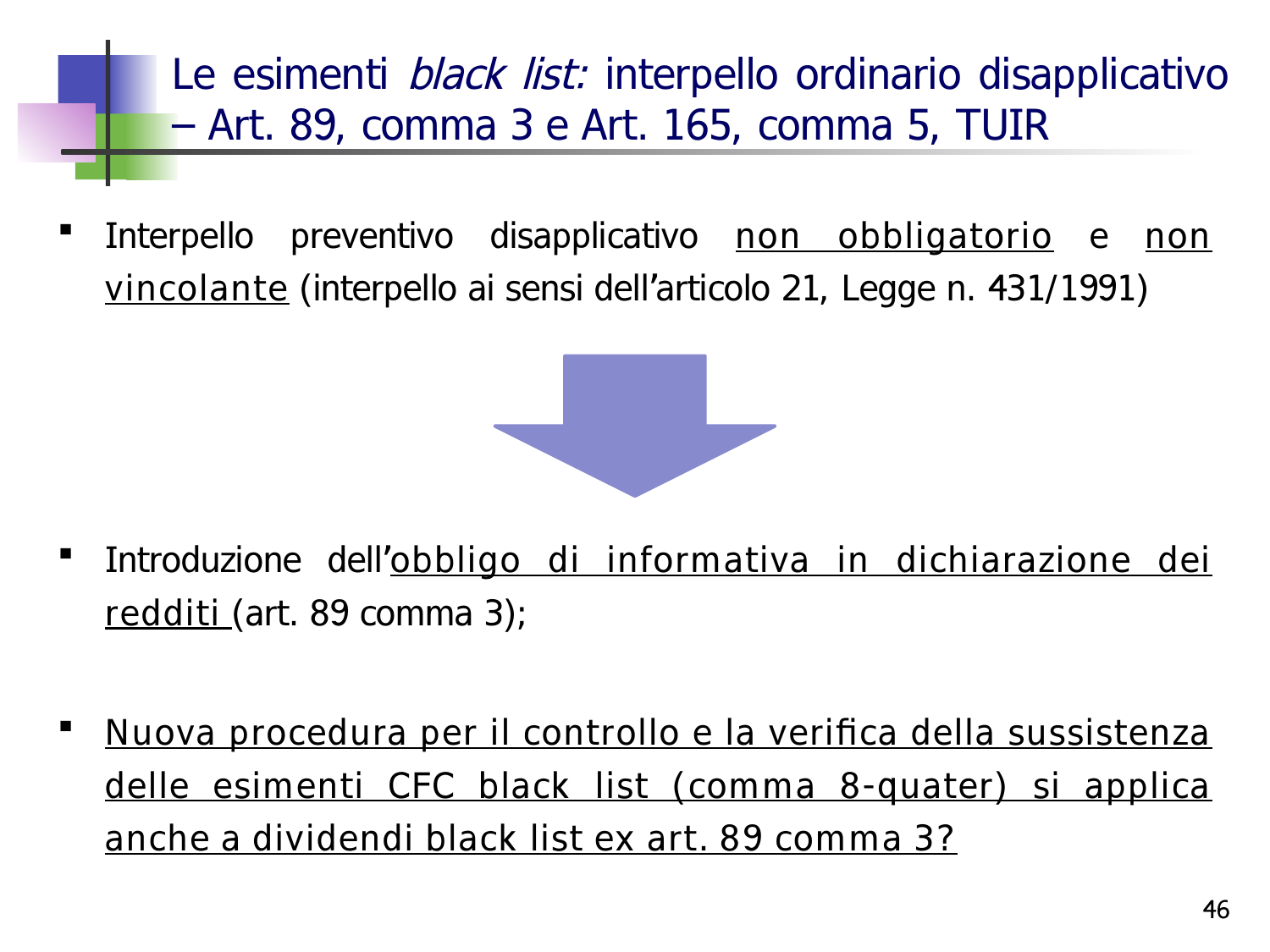

# Le esimenti black list: interpello ordinario disapplicativo – Art. 89, comma 3 e Art. 165, comma 5, TUIR
Interpello preventivo disapplicativo non obbligatorio e non vincolante (interpello ai sensi dell’articolo 21, Legge n. 431/1991)

Introduzione dell’obbligo di informativa in dichiarazione dei redditi (art. 89 comma 3);

Nuova procedura per il controllo e la verifica della sussistenza delle esimenti CFC black list (comma 8-quater) si applica anche a dividendi black list ex art. 89 comma 3?

46